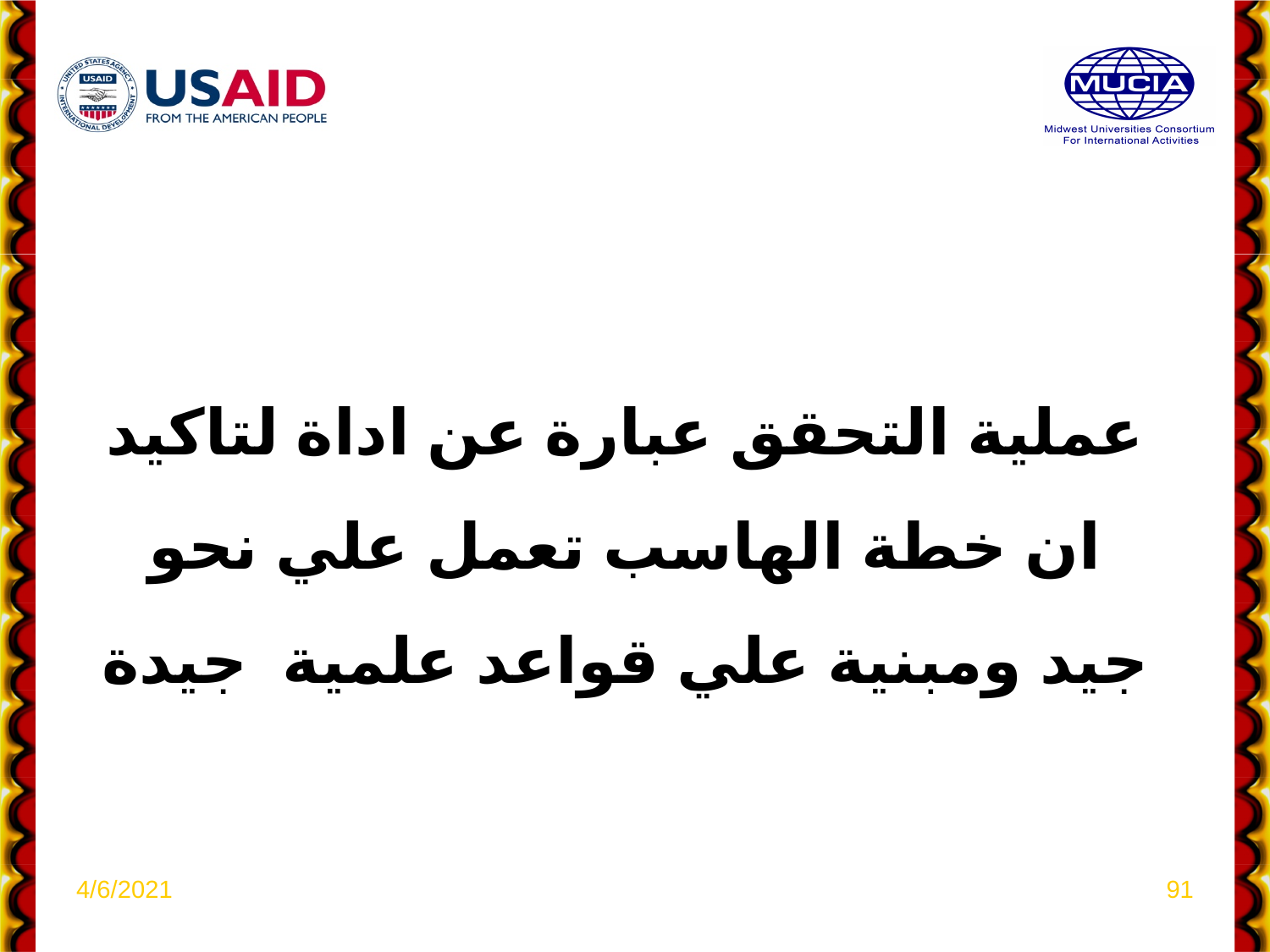

عملية التحقق عبارة عن اداة لتاكيد ان خطة الهاسب تعمل علي نحو جيد ومبنية علي قواعد علمية  جيدة
4/6/2021
91